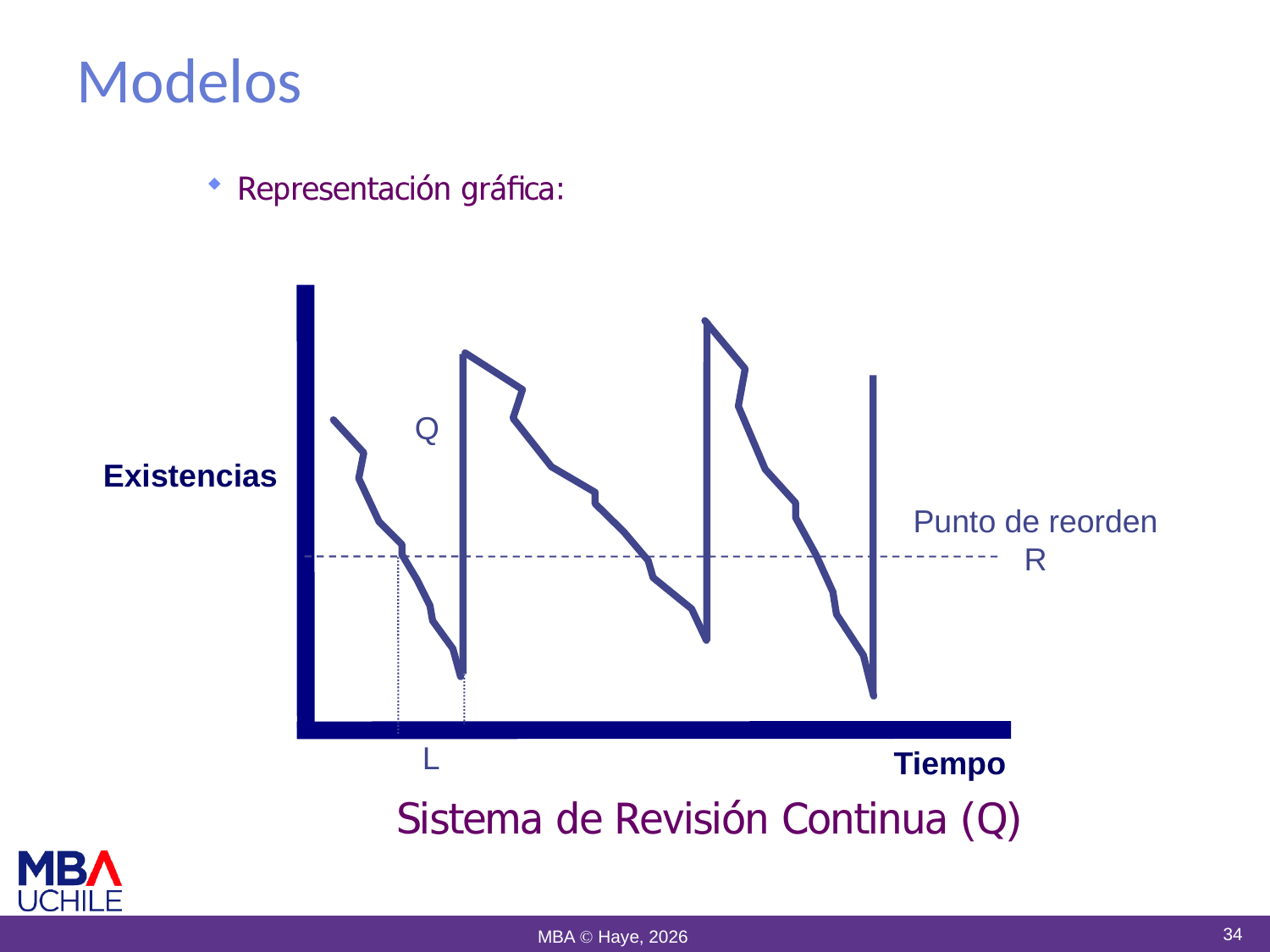

# Modelos
Representación gráfica:

Q

Existencias
Punto de reorden
R

L
Tiempo
Sistema de Revisión Continua (Q)
34